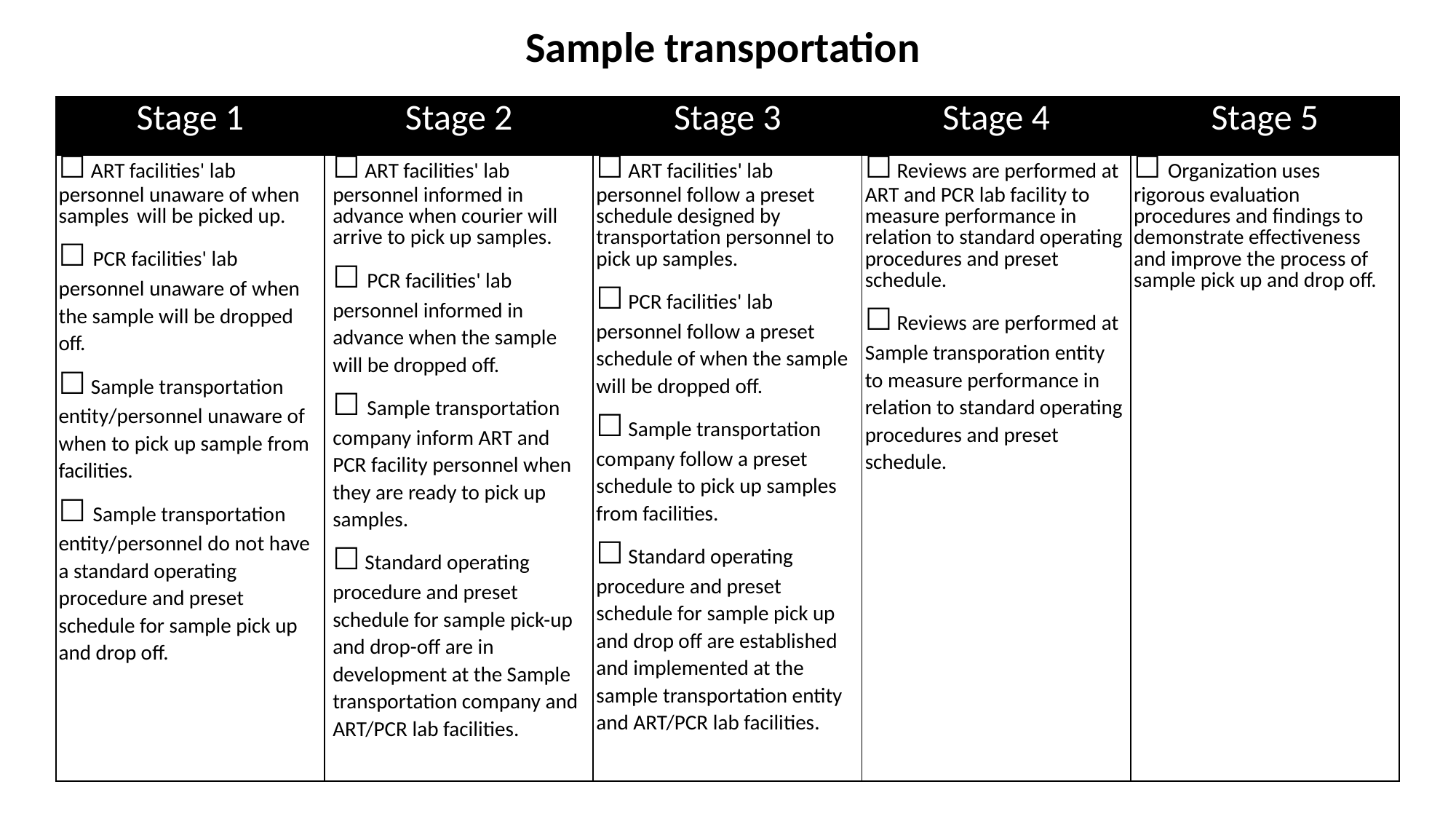

# Sample transportation
| Stage 1 | Stage 2 | Stage 3 | Stage 4 | Stage 5 |
| --- | --- | --- | --- | --- |
| ☐ ART facilities' lab personnel unaware of when samples will be picked up. ☐ PCR facilities' lab personnel unaware of when the sample will be dropped off. ☐ Sample transportation entity/personnel unaware of when to pick up sample from facilities. ☐ Sample transportation entity/personnel do not have a standard operating procedure and preset schedule for sample pick up and drop off. | ☐ ART facilities' lab personnel informed in advance when courier will arrive to pick up samples. ☐ PCR facilities' lab personnel informed in advance when the sample will be dropped off. ☐ Sample transportation company inform ART and PCR facility personnel when they are ready to pick up samples. ☐ Standard operating procedure and preset schedule for sample pick-up and drop-off are in development at the Sample transportation company and ART/PCR lab facilities. | ☐ ART facilities' lab personnel follow a preset schedule designed by transportation personnel to pick up samples. ☐ PCR facilities' lab personnel follow a preset schedule of when the sample will be dropped off. ☐ Sample transportation company follow a preset schedule to pick up samples from facilities. ☐ Standard operating procedure and preset schedule for sample pick up and drop off are established and implemented at the sample transportation entity and ART/PCR lab facilities. | ☐ Reviews are performed at ART and PCR lab facility to measure performance in relation to standard operating procedures and preset schedule. ☐ Reviews are performed at Sample transporation entity to measure performance in relation to standard operating procedures and preset schedule. | ☐ Organization uses rigorous evaluation procedures and findings to demonstrate effectiveness and improve the process of sample pick up and drop off. |